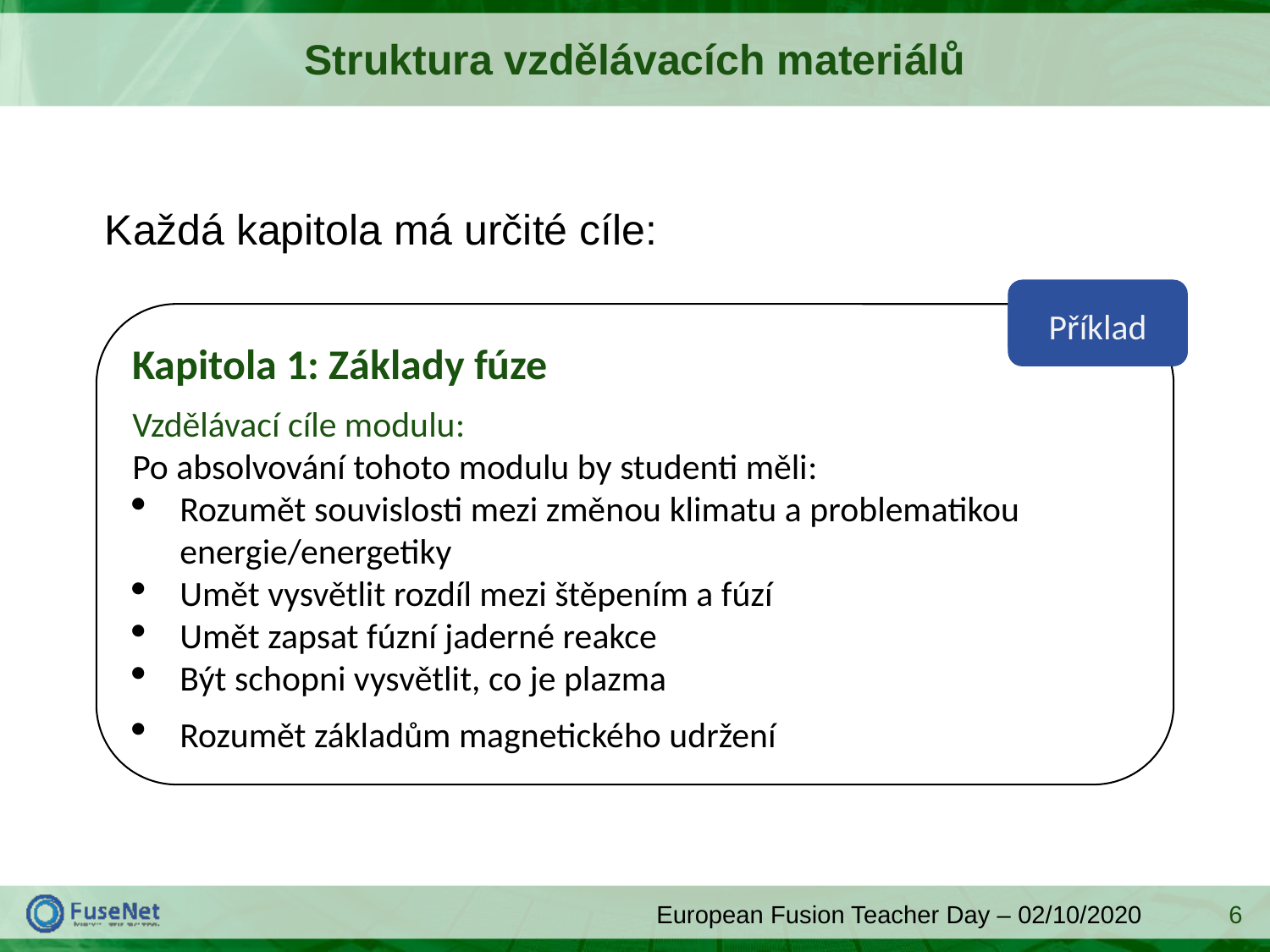

# Struktura vzdělávacích materiálů
Každá kapitola má určité cíle:

Příklad
Kapitola 1: Základy fúze
Vzdělávací cíle modulu:
Po absolvování tohoto modulu by studenti měli:
Rozumět souvislosti mezi změnou klimatu a problematikou energie/energetiky
Umět vysvětlit rozdíl mezi štěpením a fúzí
Umět zapsat fúzní jaderné reakce
Být schopni vysvětlit, co je plazma
Rozumět základům magnetického udržení
6
European Fusion Teacher Day – 02/10/2020